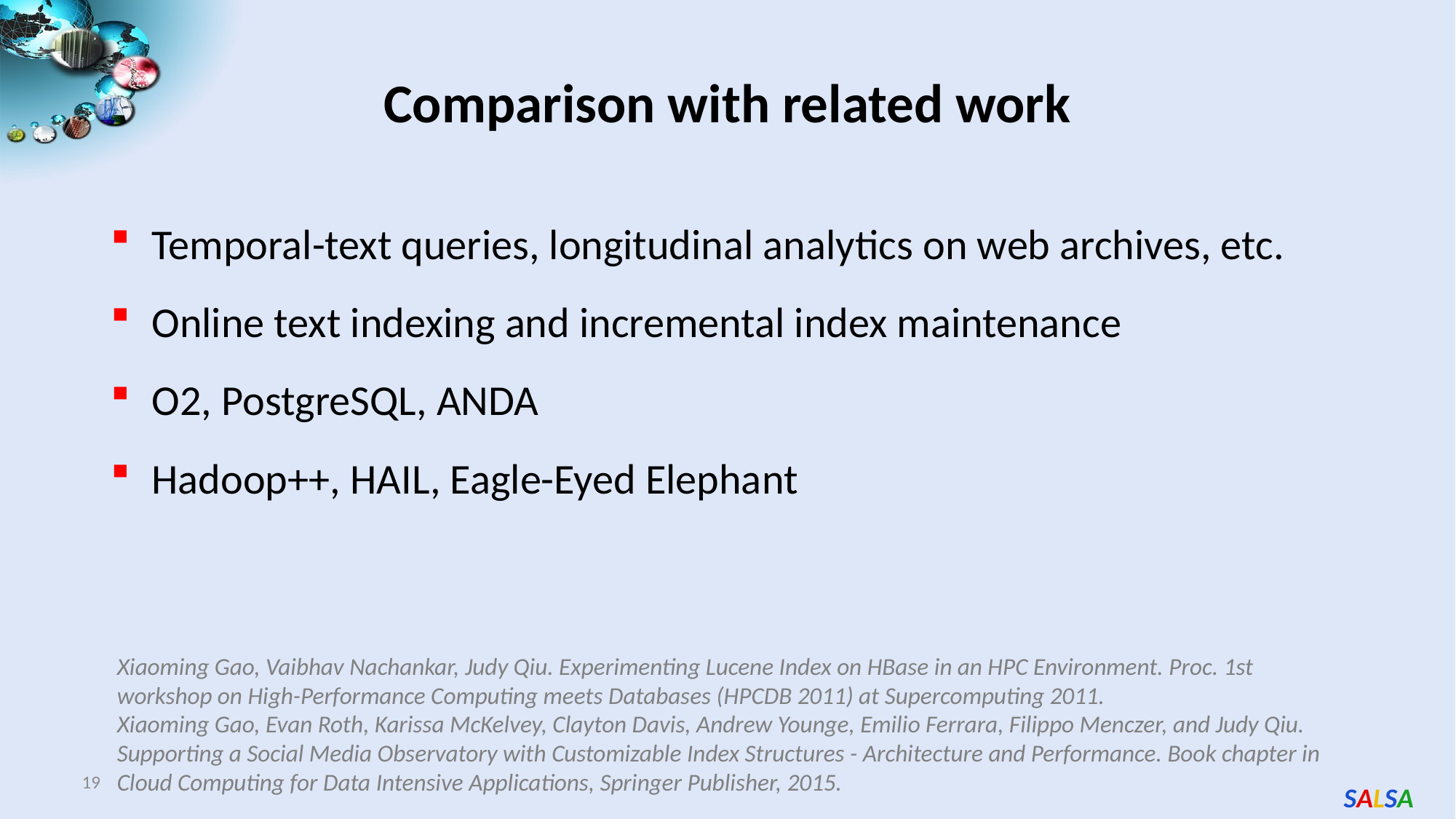

# Comparison with related work
Temporal-text queries, longitudinal analytics on web archives, etc.
Online text indexing and incremental index maintenance
O2, PostgreSQL, ANDA
Hadoop++, HAIL, Eagle-Eyed Elephant
Xiaoming Gao, Vaibhav Nachankar, Judy Qiu. Experimenting Lucene Index on HBase in an HPC Environment. Proc. 1st workshop on High-Performance Computing meets Databases (HPCDB 2011) at Supercomputing 2011.
Xiaoming Gao, Evan Roth, Karissa McKelvey, Clayton Davis, Andrew Younge, Emilio Ferrara, Filippo Menczer, and Judy Qiu. Supporting a Social Media Observatory with Customizable Index Structures - Architecture and Performance. Book chapter in Cloud Computing for Data Intensive Applications, Springer Publisher, 2015.
19